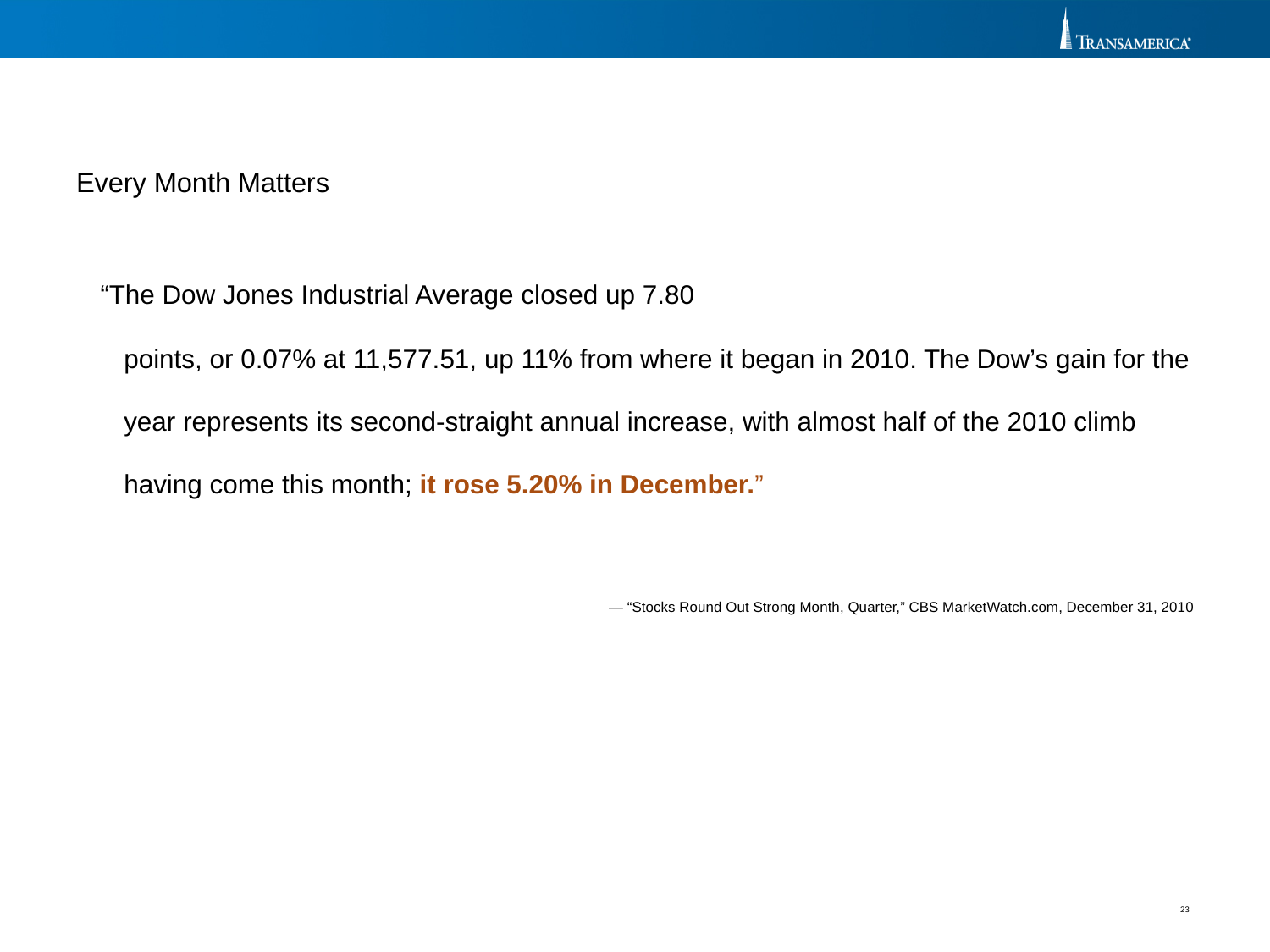

Every Month Matters

   “The Dow Jones Industrial Average closed up 7.80
points, or 0.07% at 11,577.51, up 11% from where it began in 2010. The Dow’s gain for the year represents its second-straight annual increase, with almost half of the 2010 climb having come this month; it rose 5.20% in December.”

— “Stocks Round Out Strong Month, Quarter,” CBS MarketWatch.com, December 31, 2010